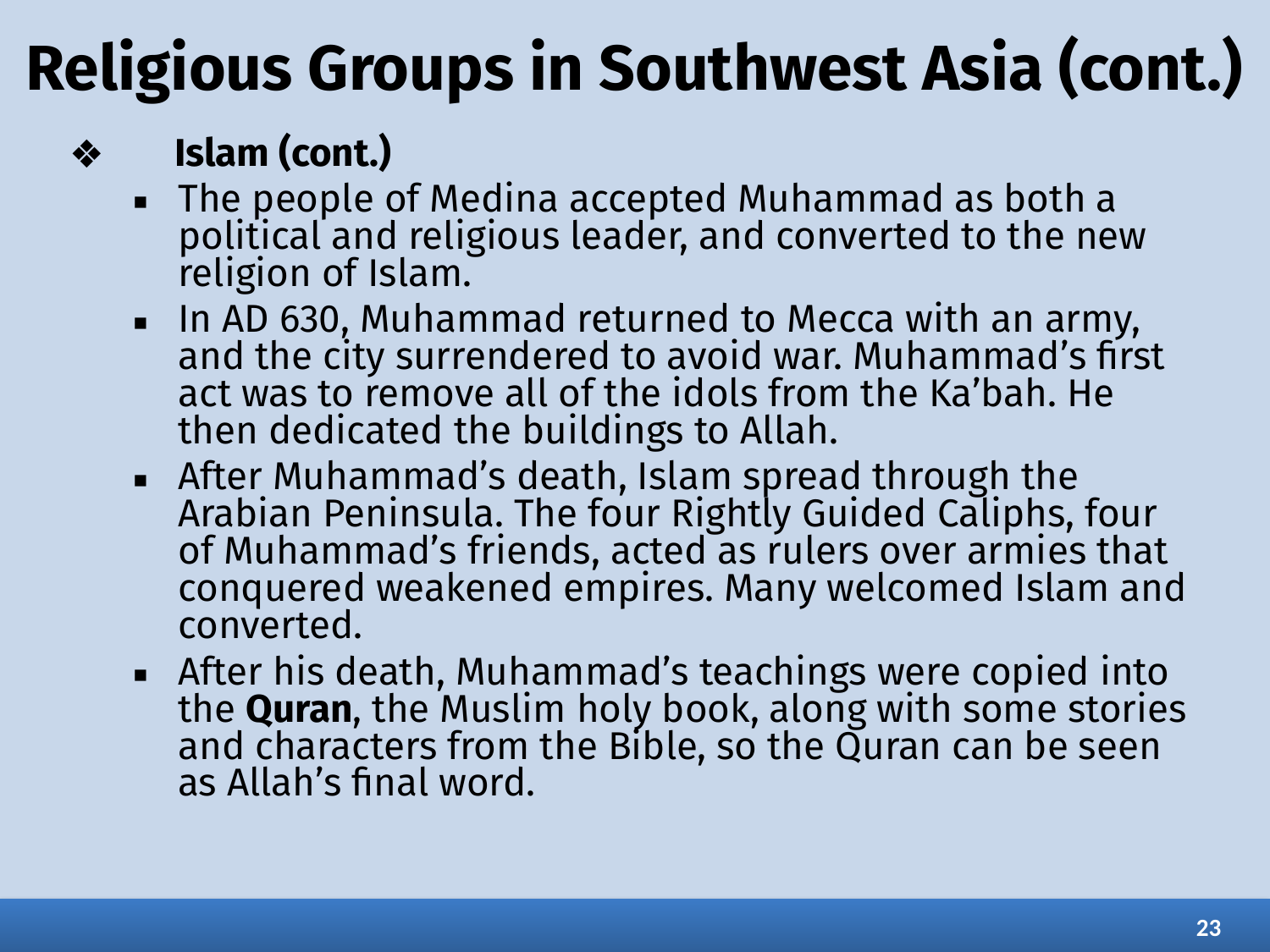

# Religious Groups in Southwest Asia (cont.)
Islam (cont.)
The people of Medina accepted Muhammad as both a political and religious leader, and converted to the new religion of Islam.
In AD 630, Muhammad returned to Mecca with an army, and the city surrendered to avoid war. Muhammad’s first act was to remove all of the idols from the Ka’bah. He then dedicated the buildings to Allah.
After Muhammad’s death, Islam spread through the Arabian Peninsula. The four Rightly Guided Caliphs, four of Muhammad’s friends, acted as rulers over armies that conquered weakened empires. Many welcomed Islam and converted.
After his death, Muhammad’s teachings were copied into the Quran, the Muslim holy book, along with some stories and characters from the Bible, so the Quran can be seen as Allah’s final word.
23